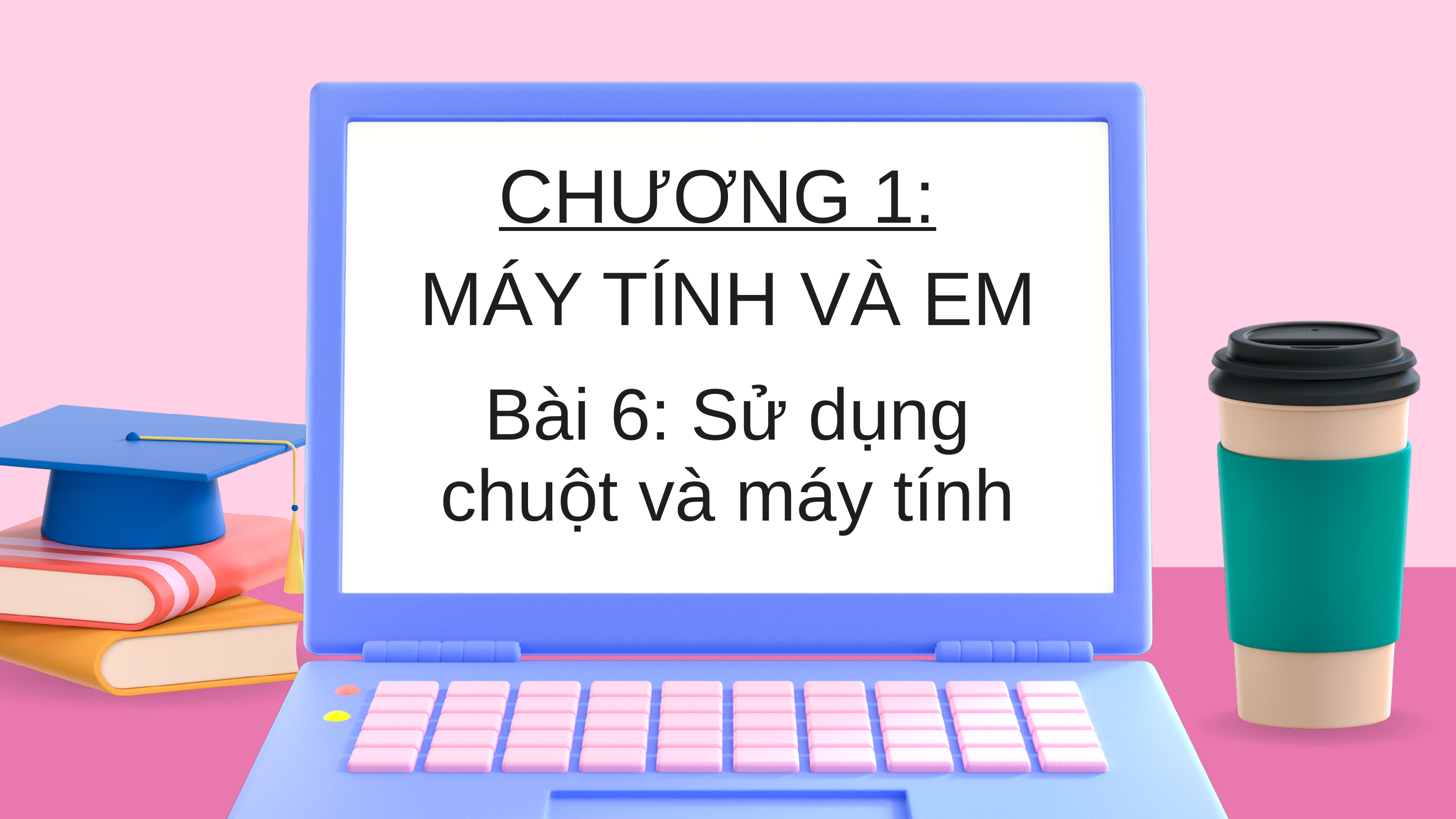

CHƯƠNG 1:
MÁY TÍNH VÀ EM

Bài 6: Sử dụng chuột và máy tính